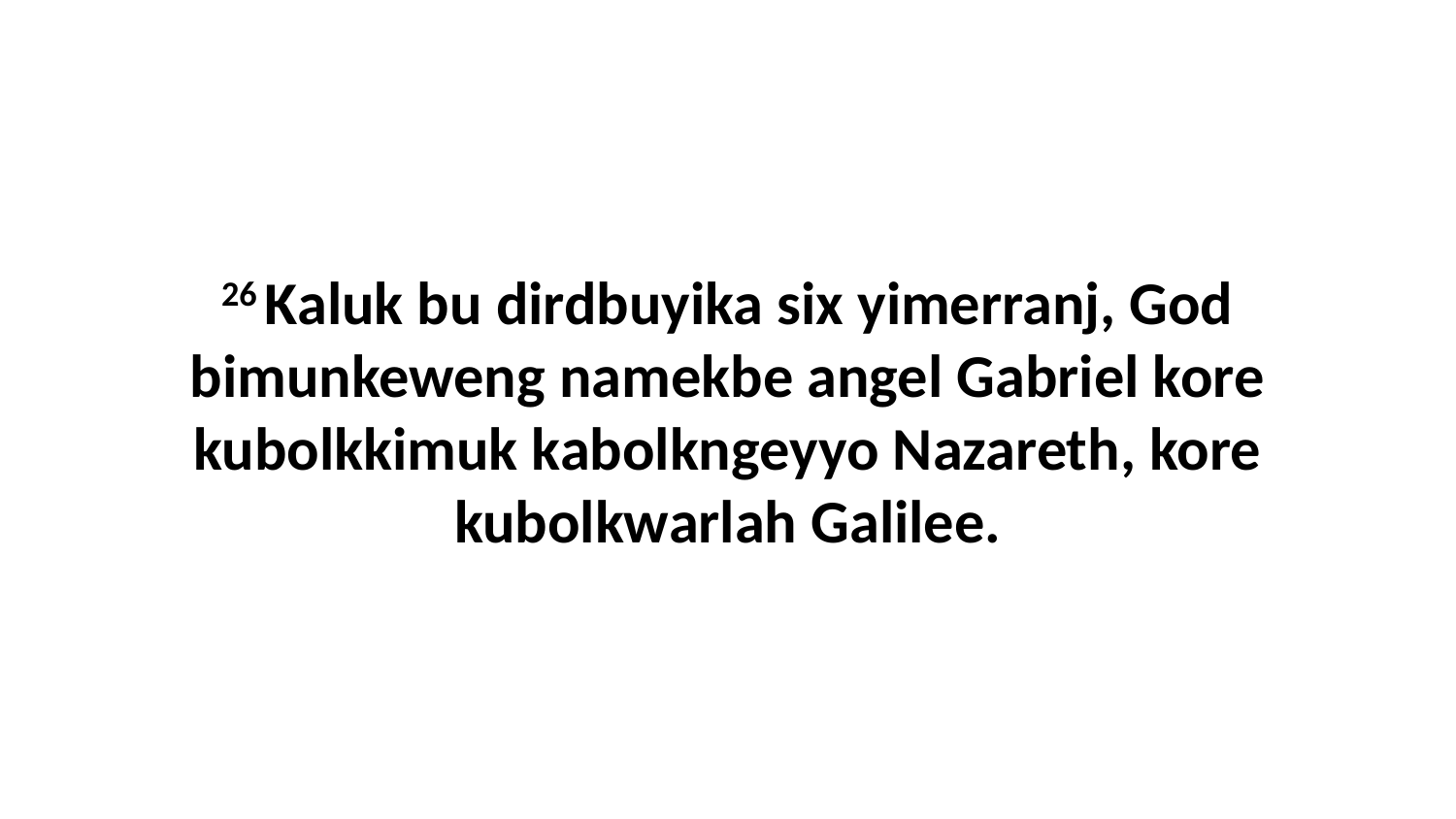

26 Kaluk bu dirdbuyika six yimerranj, God bimunkeweng namekbe angel Gabriel kore kubolkkimuk kabolkngeyyo Nazareth, kore kubolkwarlah Galilee.